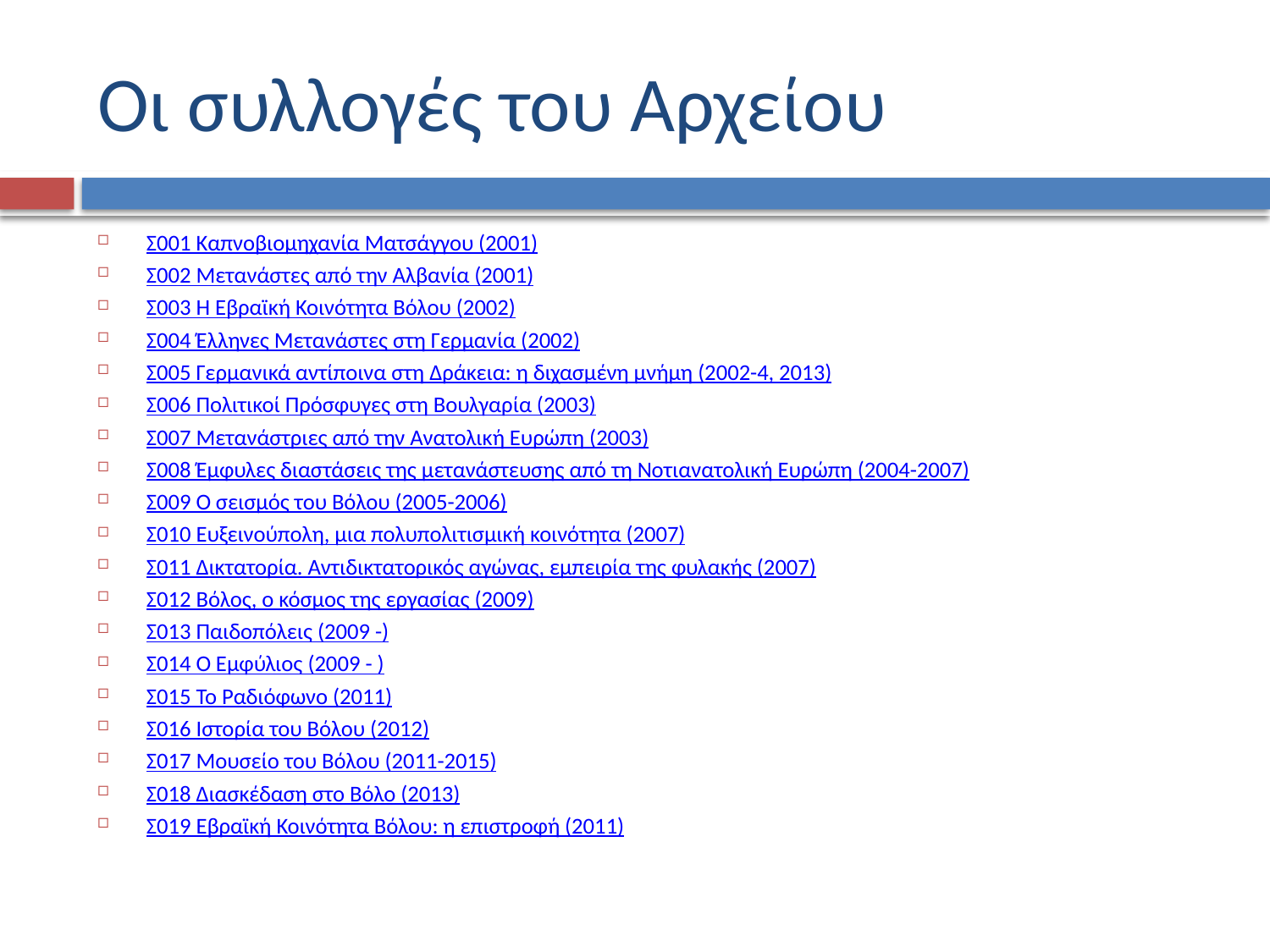

# Οι συλλογές του Αρχείου
Σ001 Καπνοβιομηχανία Ματσάγγου (2001)
Σ002 Μετανάστες από την Αλβανία (2001)
Σ003 Η Εβραϊκή Κοινότητα Βόλου (2002)
Σ004 Έλληνες Μετανάστες στη Γερμανία (2002)
Σ005 Γερμανικά αντίποινα στη Δράκεια: η διχασμένη μνήμη (2002-4, 2013)
Σ006 Πολιτικοί Πρόσφυγες στη Βουλγαρία (2003)
Σ007 Μετανάστριες από την Ανατολική Ευρώπη (2003)
Σ008 Έμφυλες διαστάσεις της μετανάστευσης από τη Νοτιανατολική Ευρώπη (2004-2007)
Σ009 O σεισμός του Βόλου (2005-2006)
Σ010 Ευξεινούπολη, μια πολυπολιτισμική κοινότητα (2007)
Σ011 Δικτατορία. Αντιδικτατορικός αγώνας, εμπειρία της φυλακής (2007)
Σ012 Βόλος, ο κόσμος της εργασίας (2009)
Σ013 Παιδοπόλεις (2009 -)
Σ014 O Εμφύλιος (2009 - )
Σ015 Το Ραδιόφωνο (2011)
Σ016 Ιστορία του Βόλου (2012)
Σ017 Μουσείο του Βόλου (2011-2015)
Σ018 Διασκέδαση στο Βόλο (2013)
Σ019 Εβραϊκή Κοινότητα Βόλου: η επιστροφή (2011)